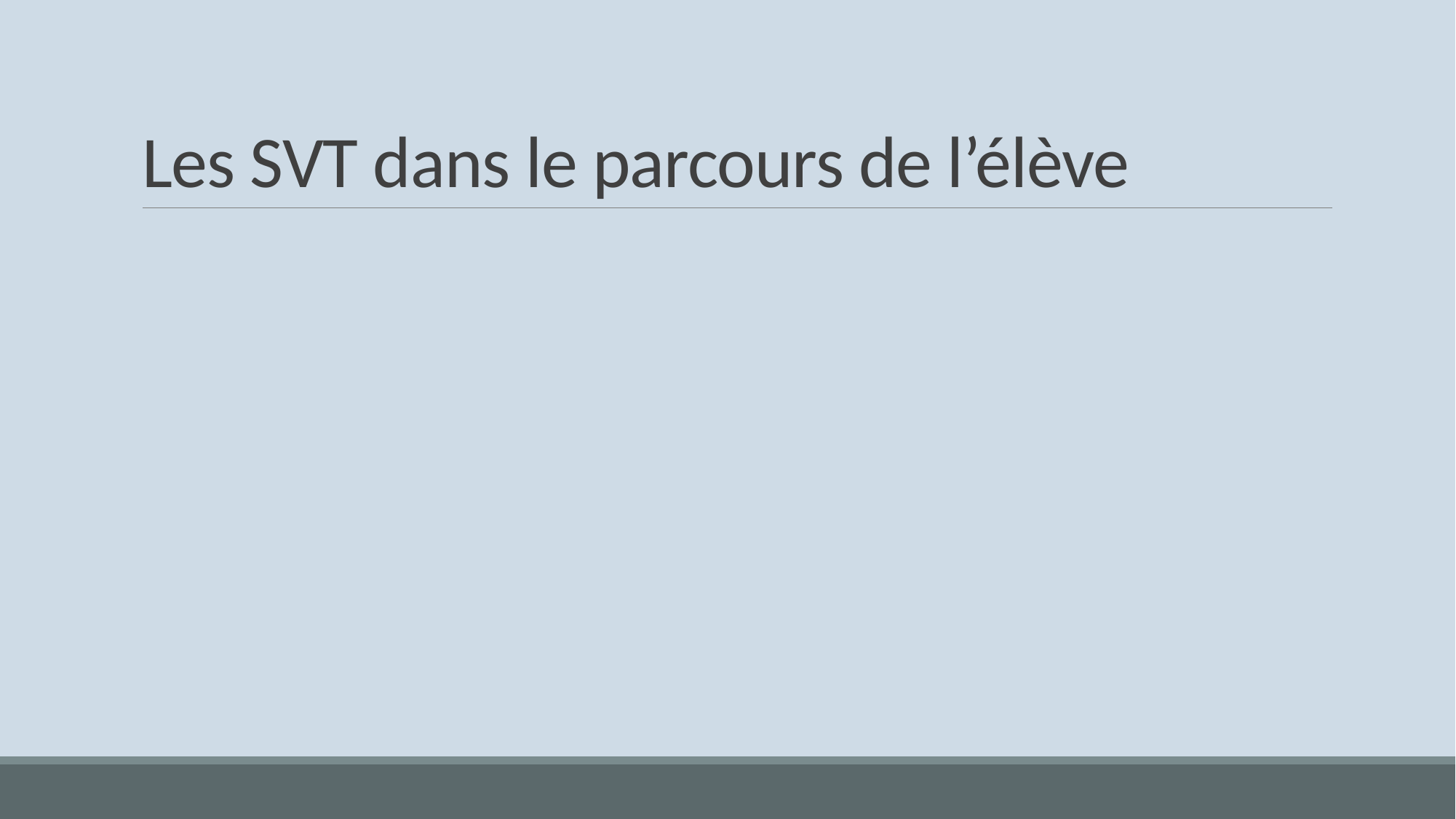

# Les SVT dans le parcours de l’élève